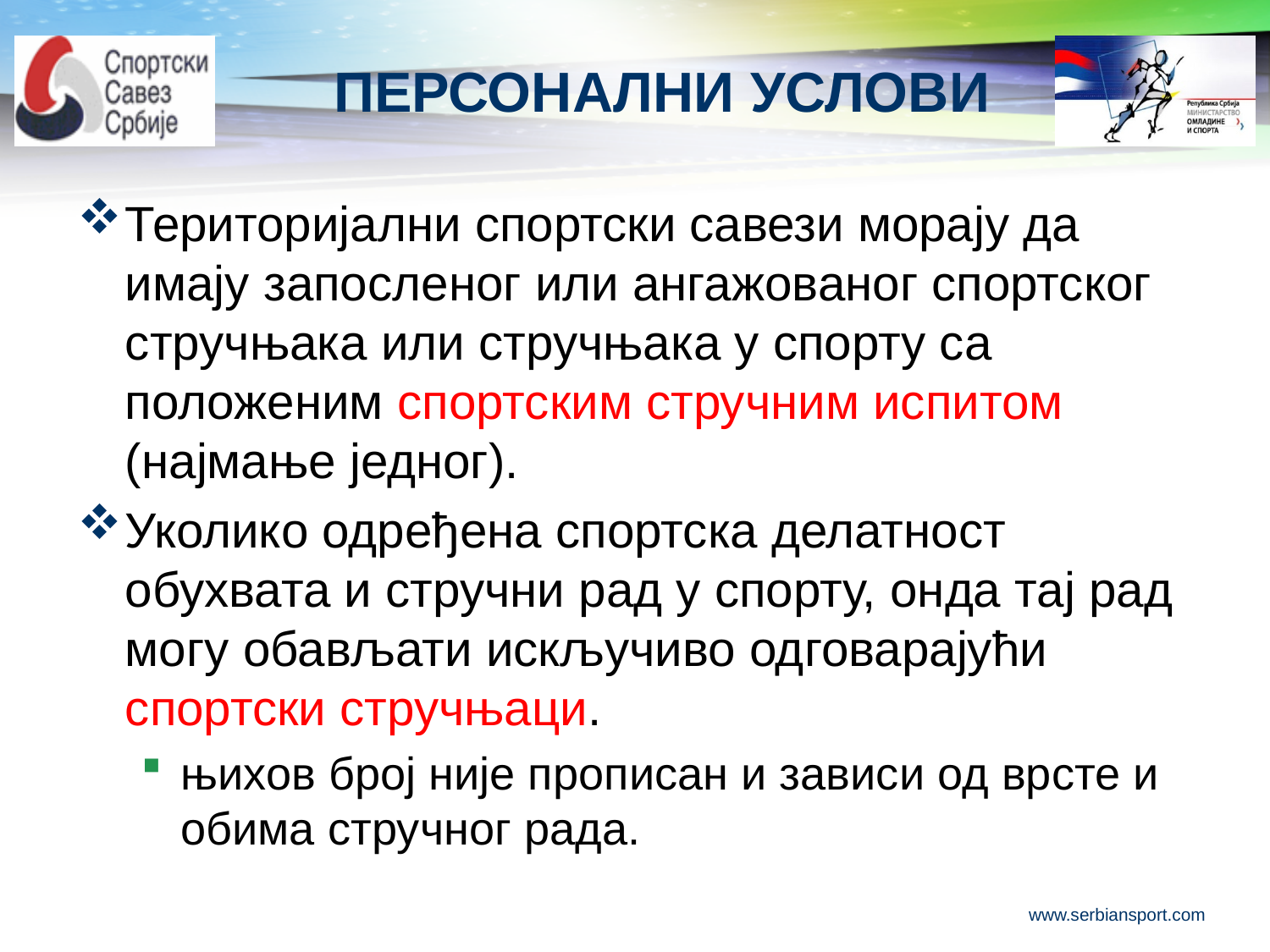

# ПЕРСОНАЛНИ УСЛОВИ
Територијални спортски савези морају да имају запосленог или ангажованог спортског стручњака или стручњака у спорту са положеним спортским стручним испитом (најмање једног).
Уколико одређена спортска делатност обухвата и стручни рад у спорту, онда тај рад могу обављати искључиво одговарајући спортски стручњаци.
њихов број није прописан и зависи од врсте и обима стручног рада.

www.serbiansport.com